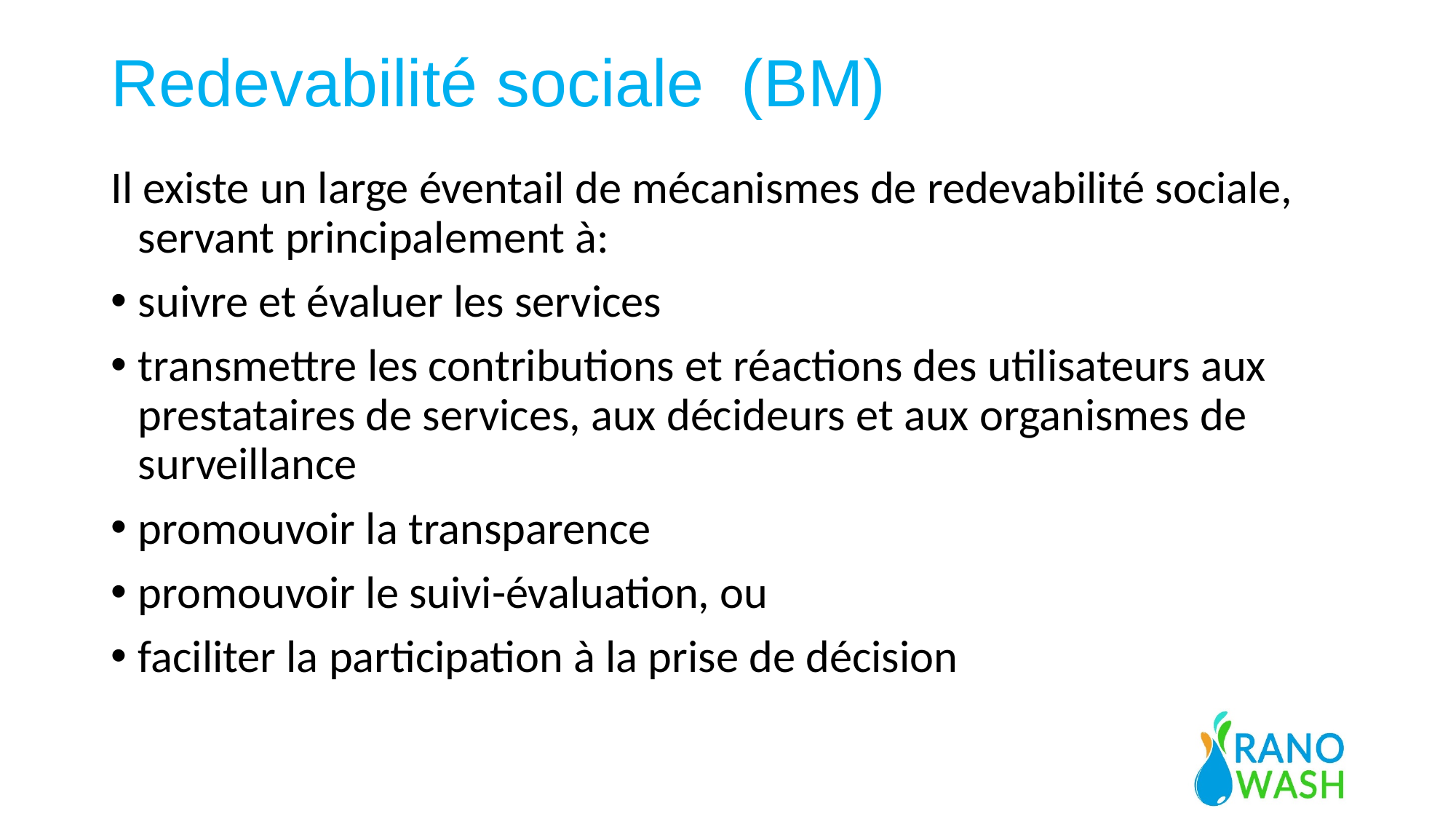

# Redevabilité sociale  (BM)
Il existe un large éventail de mécanismes de redevabilité sociale, servant principalement à:
suivre et évaluer les services
transmettre les contributions et réactions des utilisateurs aux prestataires de services, aux décideurs et aux organismes de surveillance
promouvoir la transparence
promouvoir le suivi-évaluation, ou
faciliter la participation à la prise de décision